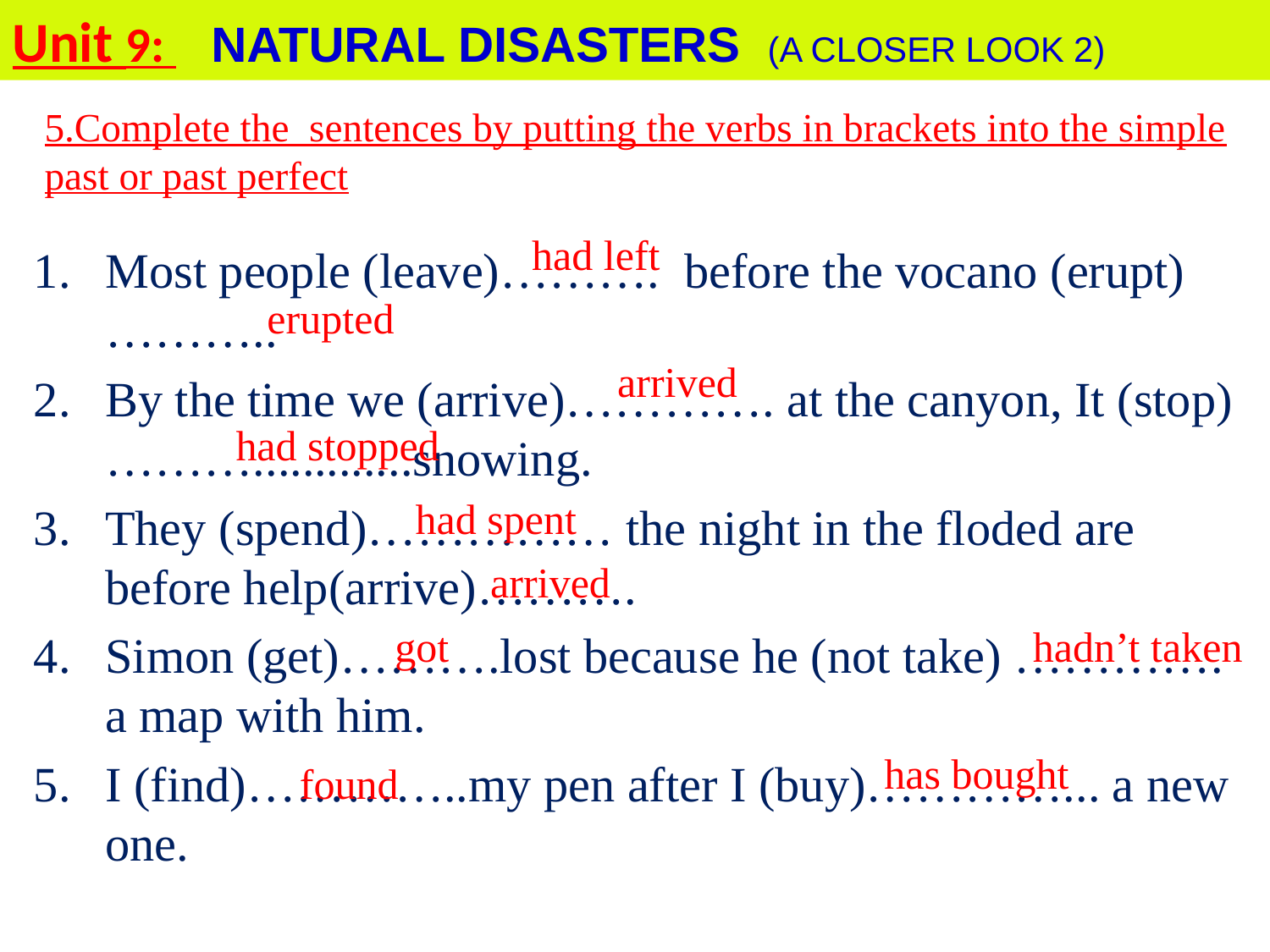

Unit 9:    NATURAL DISASTERS  (A CLOSER LOOK 2)
# 5.Complete the  sentences by putting the verbs in brackets into the simple past or past perfect
had left
Most people (leave)……….  before the vocano (erupt)………..
By the time we (arrive)…………. at the canyon, It (stop)……….............snowing.
They (spend)…………… the night in the floded are before help(arrive)……….
Simon (get)……….lost because he (not take) …………. a map with him.
I (find)…………..my pen after I (buy)…………... a new one.
erupted
arrived
had stopped
had spent
arrived
got
hadn’t taken
has bought
 found